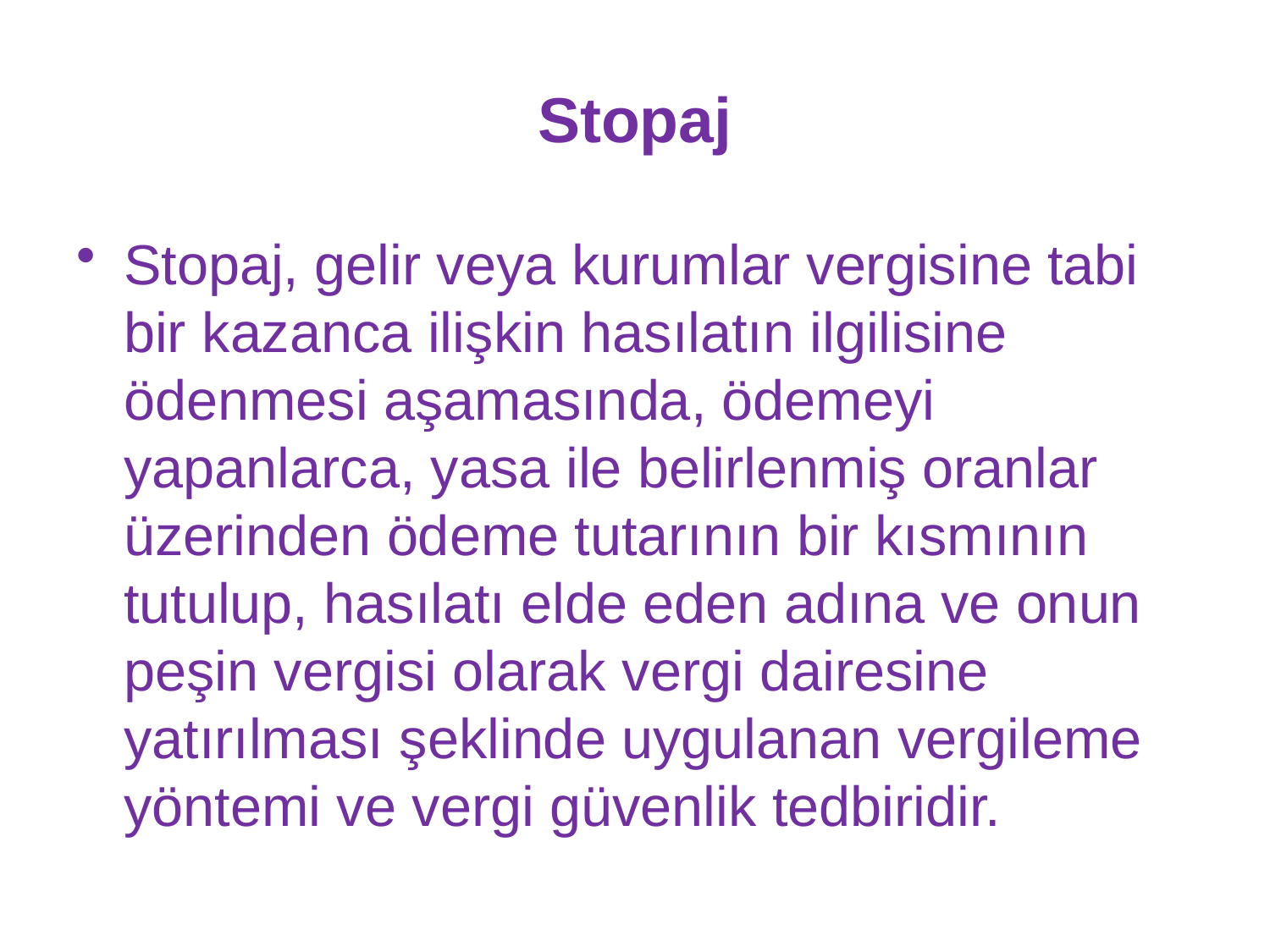

# Stopaj
Stopaj, gelir veya kurumlar vergisine tabi bir kazanca ilişkin hasılatın ilgilisine ödenmesi aşamasında, ödemeyi yapanlarca, yasa ile belirlenmiş oranlar üzerinden ödeme tutarının bir kısmının tutulup, hasılatı elde eden adına ve onun peşin vergisi olarak vergi dairesine yatırılması şeklinde uygulanan vergileme yöntemi ve vergi güvenlik tedbiridir.